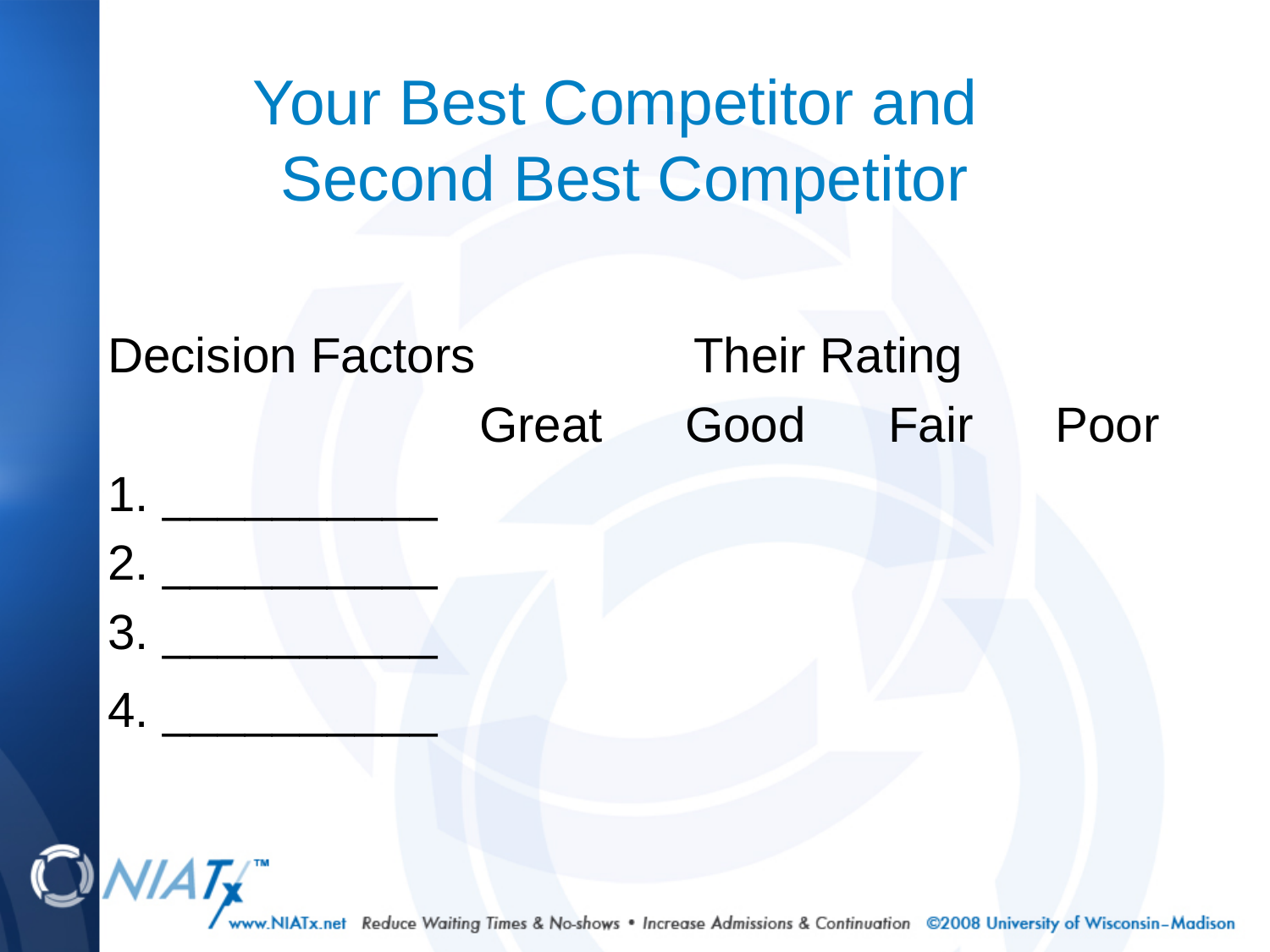

# Your Best Competitor and Second Best Competitor
Decision Factors	               Their Rating
                           Great      Good      Fair      Poor
1. __________
2. __________
3. __________
4. __________